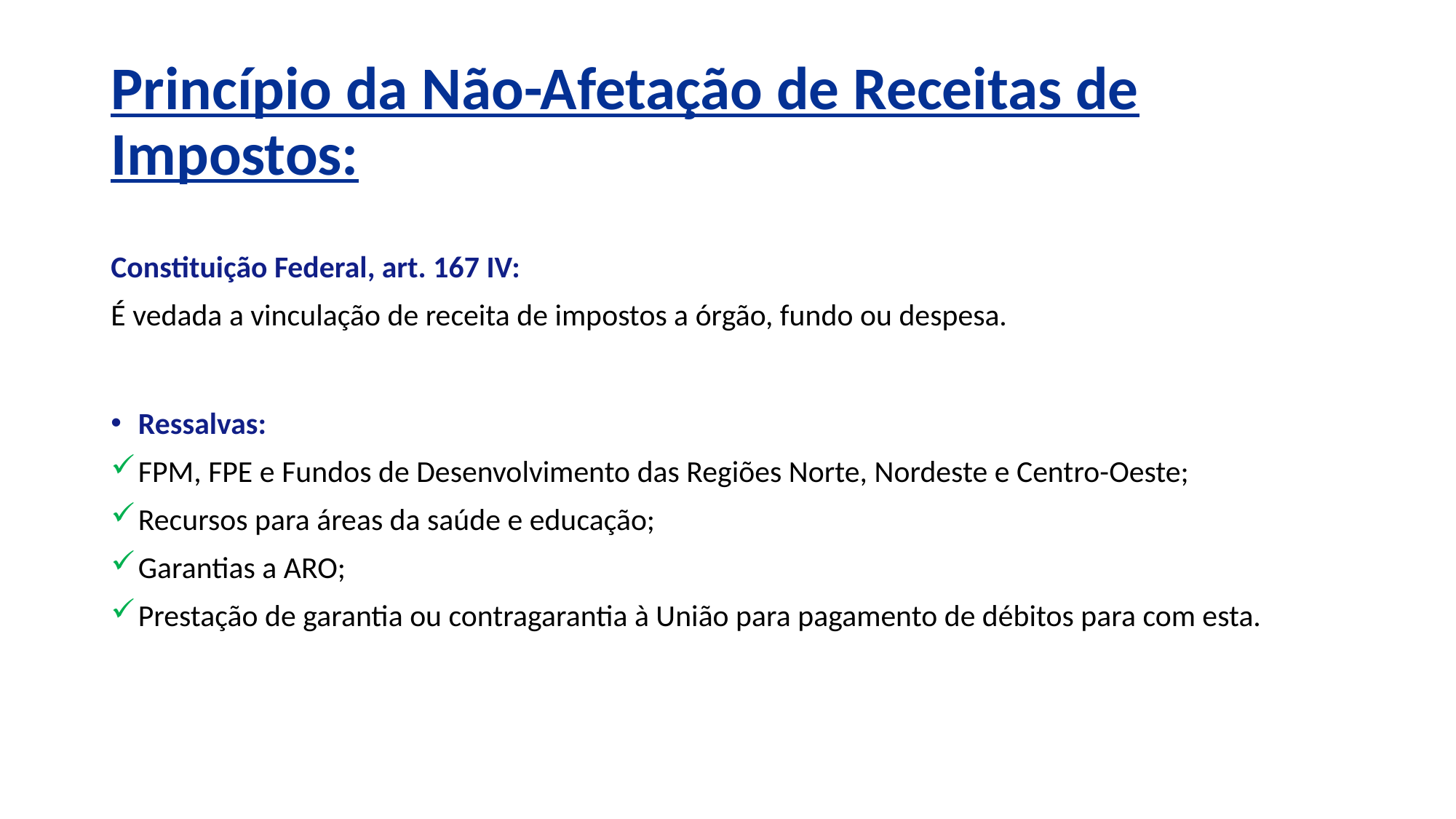

# Princípio da Não-Afetação de Receitas de Impostos:

Constituição Federal, art. 167 IV:
É vedada a vinculação de receita de impostos a órgão, fundo ou despesa.

Ressalvas:
FPM, FPE e Fundos de Desenvolvimento das Regiões Norte, Nordeste e Centro-Oeste;
Recursos para áreas da saúde e educação;
Garantias a ARO;
Prestação de garantia ou contragarantia à União para pagamento de débitos para com esta.